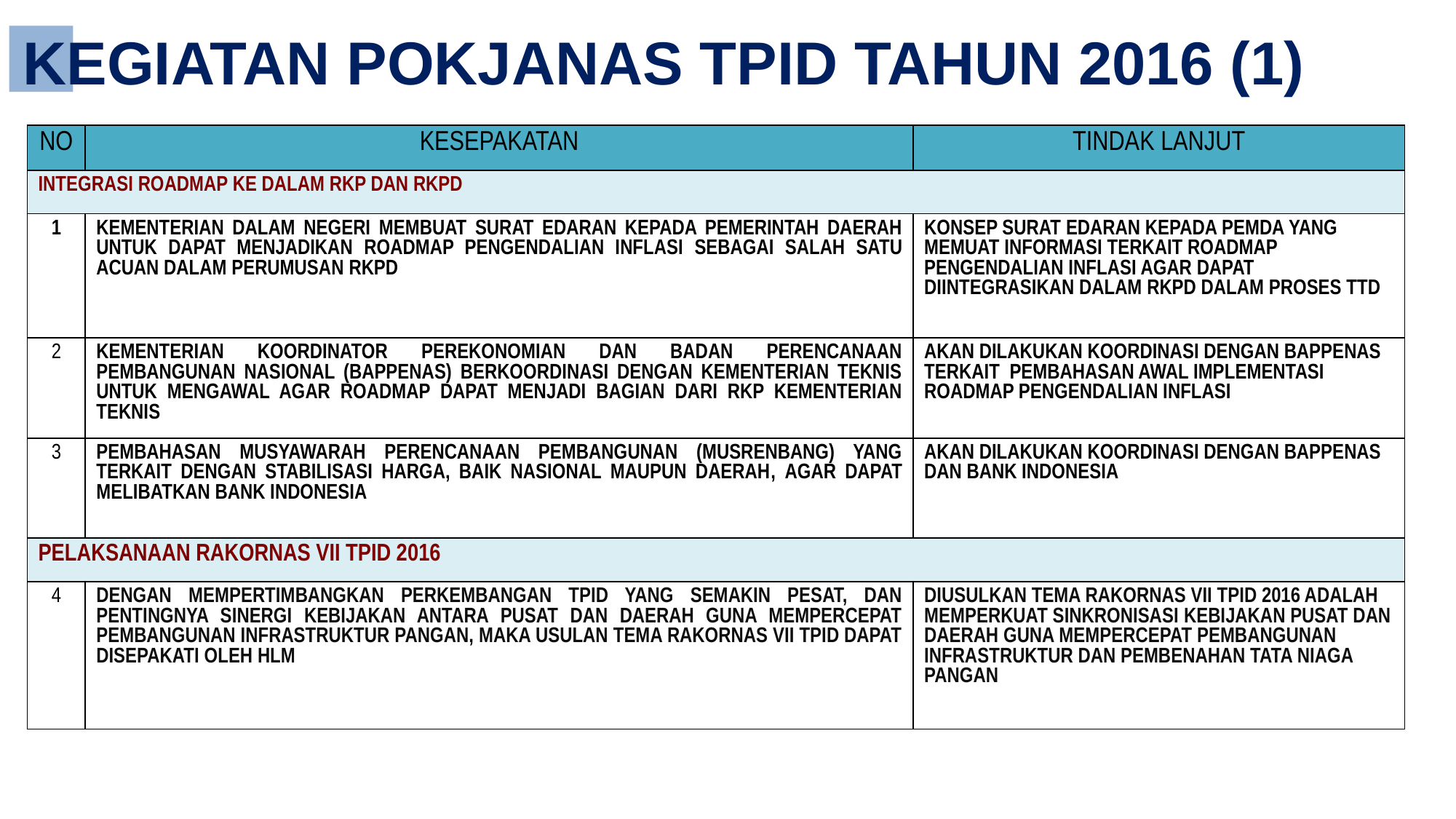

KEGIATAN POKJANAS TPID TAHUN 2016 (1)

| NO | KESEPAKATAN | TINDAK LANJUT |
| --- | --- | --- |
| INTEGRASI ROADMAP KE DALAM RKP DAN RKPD |  |  |
| 1 | KEMENTERIAN DALAM NEGERI MEMBUAT SURAT EDARAN KEPADA PEMERINTAH DAERAH UNTUK DAPAT MENJADIKAN ROADMAP PENGENDALIAN INFLASI SEBAGAI SALAH SATU ACUAN DALAM PERUMUSAN RKPD | KONSEP SURAT EDARAN KEPADA PEMDA YANG MEMUAT INFORMASI TERKAIT ROADMAP PENGENDALIAN INFLASI AGAR DAPAT DIINTEGRASIKAN DALAM RKPD DALAM PROSES TTD |
| 2 | KEMENTERIAN KOORDINATOR PEREKONOMIAN DAN BADAN PERENCANAAN PEMBANGUNAN NASIONAL (BAPPENAS) BERKOORDINASI DENGAN KEMENTERIAN TEKNIS UNTUK MENGAWAL AGAR ROADMAP DAPAT MENJADI BAGIAN DARI RKP KEMENTERIAN TEKNIS | AKAN DILAKUKAN KOORDINASI DENGAN BAPPENAS TERKAIT PEMBAHASAN AWAL IMPLEMENTASI ROADMAP PENGENDALIAN INFLASI |
| 3 | PEMBAHASAN MUSYAWARAH PERENCANAAN PEMBANGUNAN (MUSRENBANG) YANG TERKAIT DENGAN STABILISASI HARGA, BAIK NASIONAL MAUPUN DAERAH, AGAR DAPAT MELIBATKAN BANK INDONESIA | AKAN DILAKUKAN KOORDINASI DENGAN BAPPENAS DAN BANK INDONESIA |
| PELAKSANAAN RAKORNAS VII TPID 2016 |  |  |
| 4 | DENGAN MEMPERTIMBANGKAN PERKEMBANGAN TPID YANG SEMAKIN PESAT, DAN PENTINGNYA SINERGI KEBIJAKAN ANTARA PUSAT DAN DAERAH GUNA MEMPERCEPAT PEMBANGUNAN INFRASTRUKTUR PANGAN, MAKA USULAN TEMA RAKORNAS VII TPID DAPAT DISEPAKATI OLEH HLM | DIUSULKAN TEMA RAKORNAS VII TPID 2016 ADALAH MEMPERKUAT SINKRONISASI KEBIJAKAN PUSAT DAN DAERAH GUNA MEMPERCEPAT PEMBANGUNAN INFRASTRUKTUR DAN PEMBENAHAN TATA NIAGA PANGAN |
39